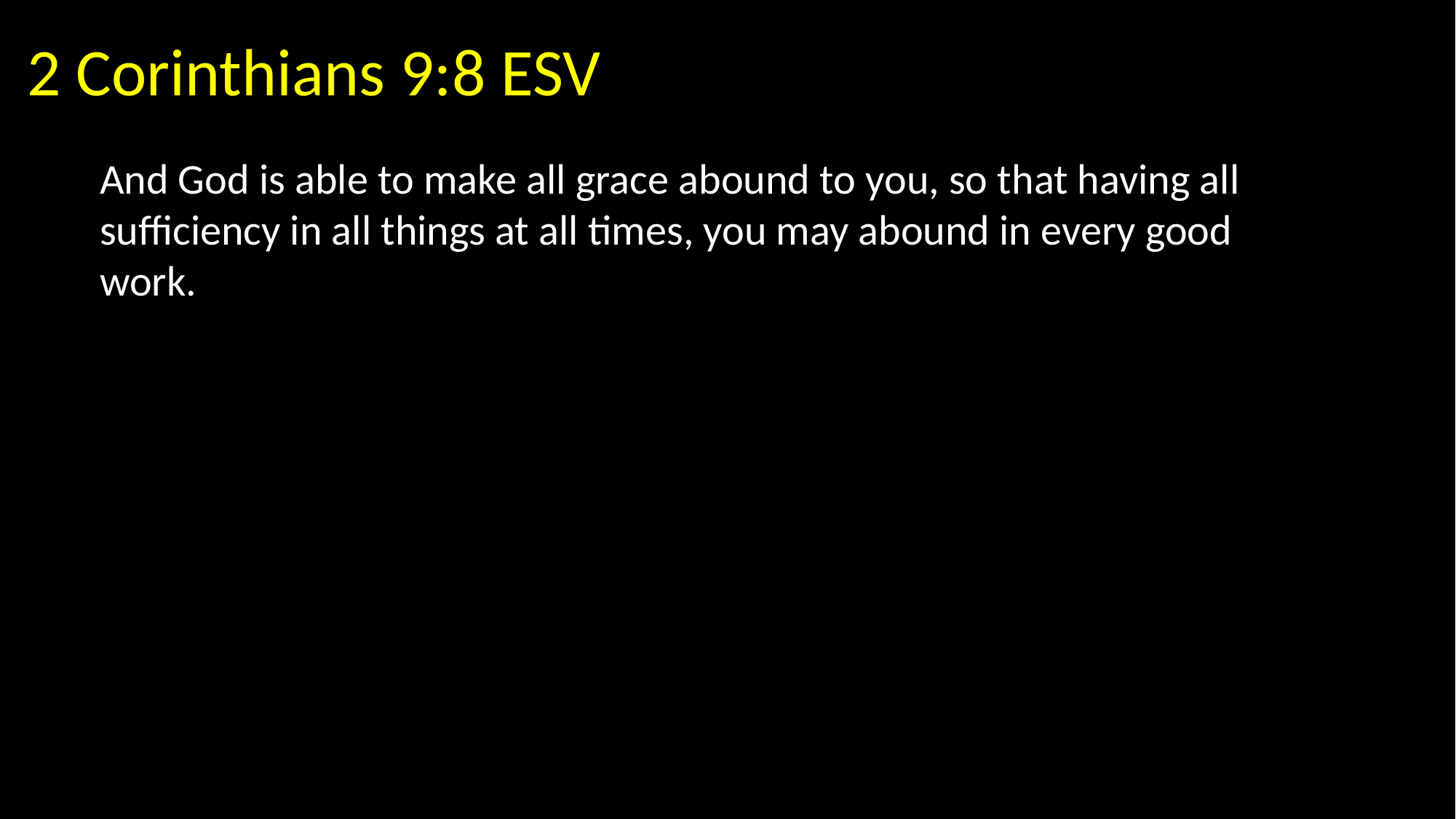

2 Corinthians 9:8 ESV
And God is able to make all grace abound to you, so that having all sufficiency in all things at all times, you may abound in every good work.